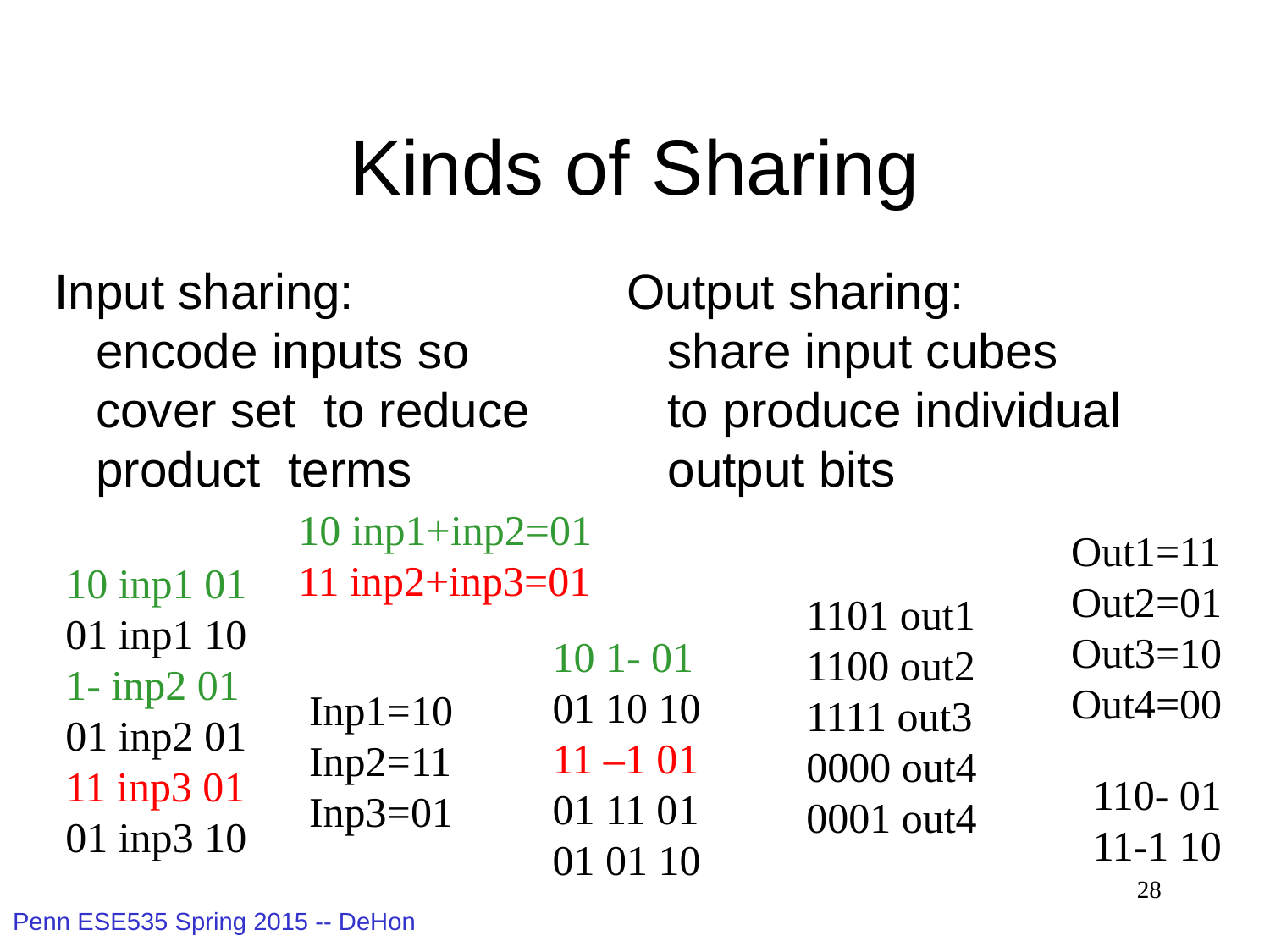

# Kinds of Sharing
Input sharing:
   encode inputs so
   cover set  to reduce
   product  terms
Output sharing:
   share input cubes
   to produce individual
   output bits
10 inp1+inp2=01
11 inp2+inp3=01
Out1=11
Out2=01
Out3=10
Out4=00
10 inp1 01
01 inp1 10
1- inp2 01
01 inp2 01
11 inp3 01
01 inp3 10
1101 out1
1100 out2
1111 out3
0000 out4
0001 out4
10 1- 01
01 10 10
11 –1 01
01 11 01
01 01 10
Inp1=10
Inp2=11
Inp3=01
110- 01
11-1 10

28
Penn ESE535 Spring 2015 -- DeHon